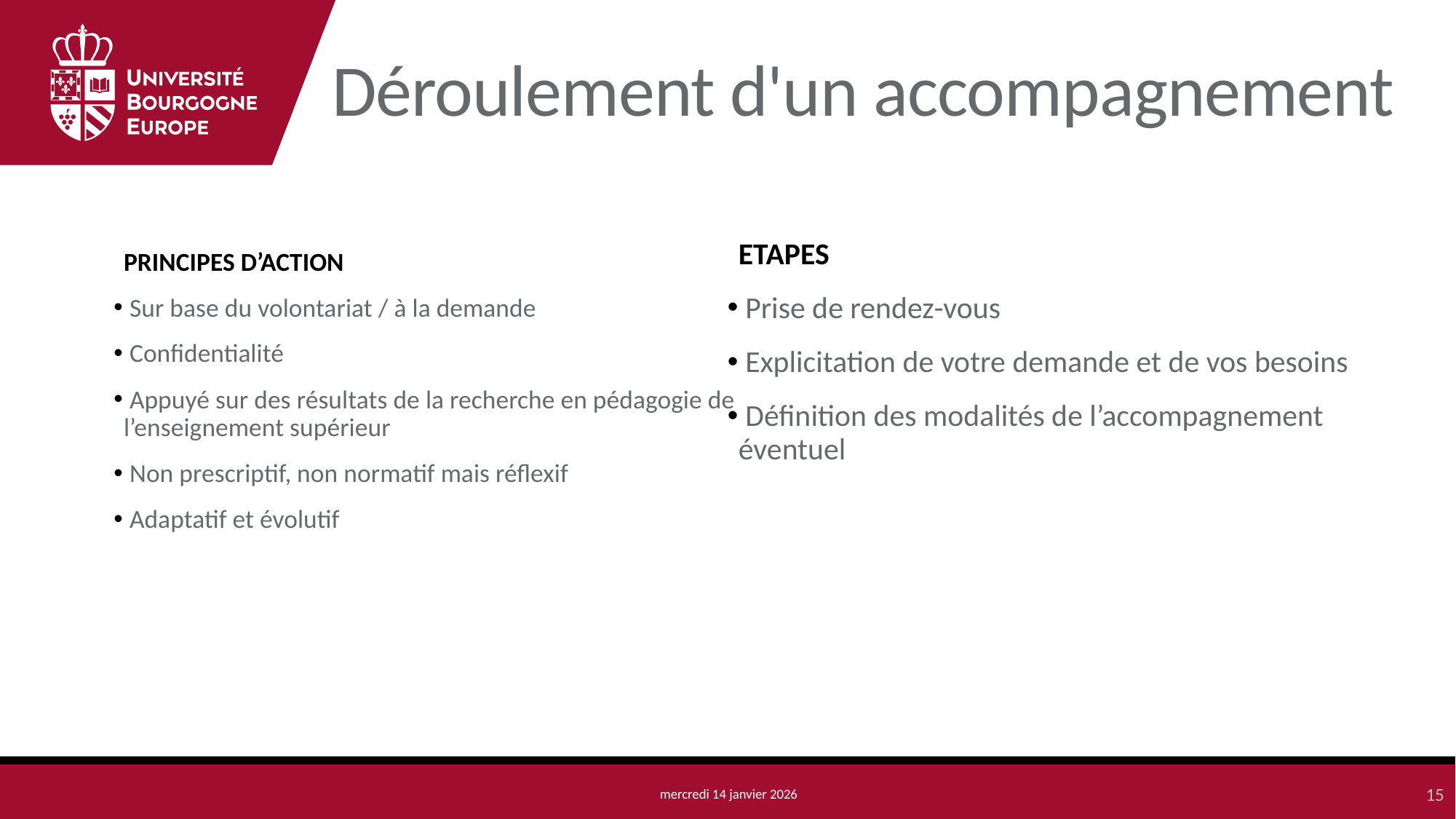

# Déroulement d'un accompagnement
ETAPES
 Prise de rendez-vous
 Explicitation de votre demande et de vos besoins
 Définition des modalités de l’accompagnement éventuel
PRINCIPES D’ACTION
 Sur base du volontariat / à la demande
 Confidentialité
 Appuyé sur des résultats de la recherche en pédagogie de l’enseignement supérieur
 Non prescriptif, non normatif mais réflexif
 Adaptatif et évolutif
15